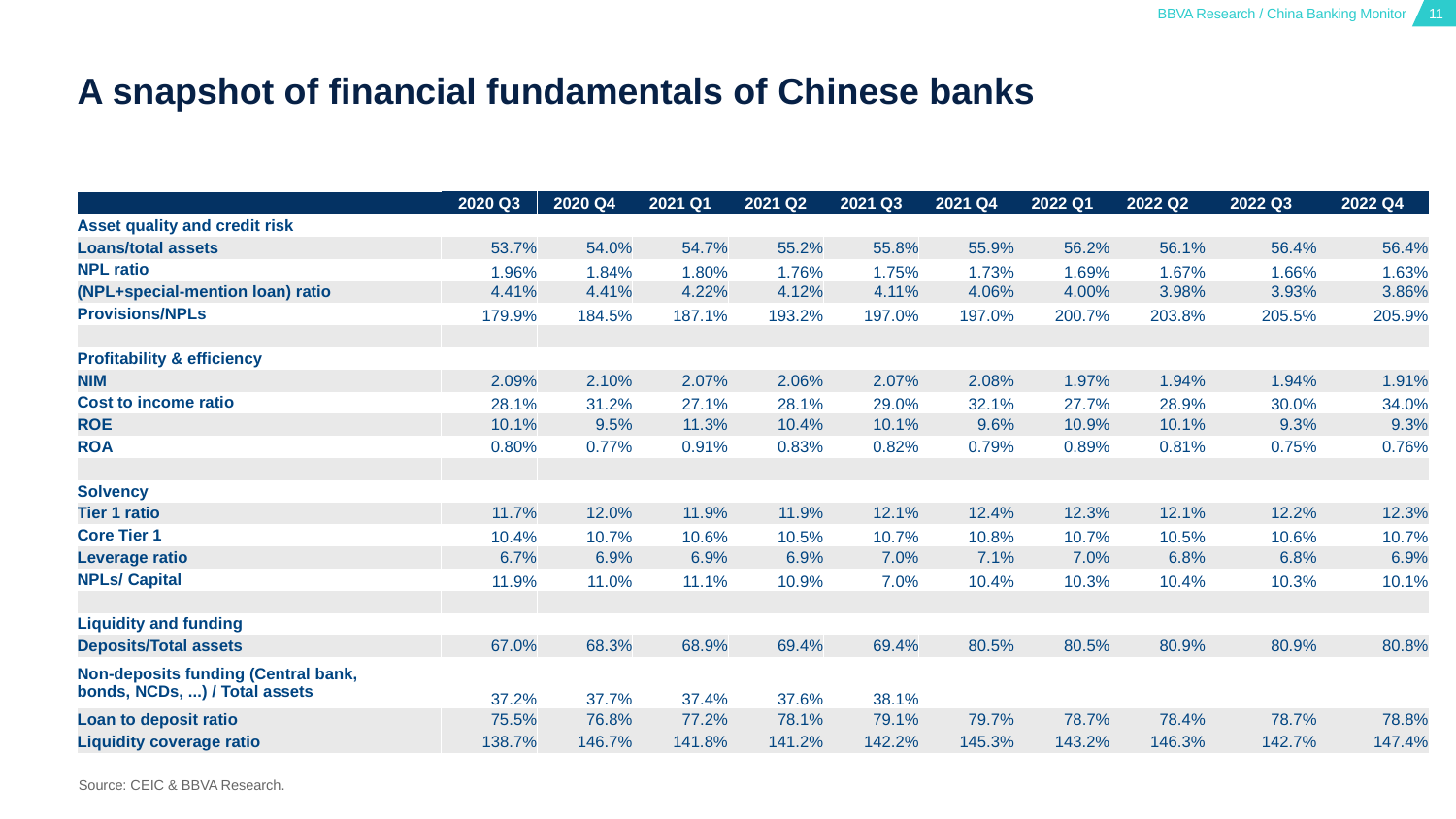

# A snapshot of financial fundamentals of Chinese banks
|  | 2020 Q3 | 2020 Q4 | 2021 Q1 | 2021 Q2 | 2021 Q3 | 2021 Q4 | 2022 Q1 | 2022 Q2 | 2022 Q3 | 2022 Q4 |
| --- | --- | --- | --- | --- | --- | --- | --- | --- | --- | --- |
| Asset quality and credit risk |  |  |  |  |  |  |  |  |  |  |
| Loans/total assets | 53.7% | 54.0% | 54.7% | 55.2% | 55.8% | 55.9% | 56.2% | 56.1% | 56.4% | 56.4% |
| NPL ratio | 1.96% | 1.84% | 1.80% | 1.76% | 1.75% | 1.73% | 1.69% | 1.67% | 1.66% | 1.63% |
| (NPL+special-mention loan) ratio | 4.41% | 4.41% | 4.22% | 4.12% | 4.11% | 4.06% | 4.00% | 3.98% | 3.93% | 3.86% |
| Provisions/NPLs | 179.9% | 184.5% | 187.1% | 193.2% | 197.0% | 197.0% | 200.7% | 203.8% | 205.5% | 205.9% |
|  |  |  |  |  |  |  |  |  |  |  |
| Profitability & efficiency |  |  |  |  |  |  |  |  |  |  |
| NIM | 2.09% | 2.10% | 2.07% | 2.06% | 2.07% | 2.08% | 1.97% | 1.94% | 1.94% | 1.91% |
| Cost to income ratio | 28.1% | 31.2% | 27.1% | 28.1% | 29.0% | 32.1% | 27.7% | 28.9% | 30.0% | 34.0% |
| ROE | 10.1% | 9.5% | 11.3% | 10.4% | 10.1% | 9.6% | 10.9% | 10.1% | 9.3% | 9.3% |
| ROA | 0.80% | 0.77% | 0.91% | 0.83% | 0.82% | 0.79% | 0.89% | 0.81% | 0.75% | 0.76% |
|  |  |  |  |  |  |  |  |  |  |  |
| Solvency |  |  |  |  |  |  |  |  |  |  |
| Tier 1 ratio | 11.7% | 12.0% | 11.9% | 11.9% | 12.1% | 12.4% | 12.3% | 12.1% | 12.2% | 12.3% |
| Core Tier 1 | 10.4% | 10.7% | 10.6% | 10.5% | 10.7% | 10.8% | 10.7% | 10.5% | 10.6% | 10.7% |
| Leverage ratio | 6.7% | 6.9% | 6.9% | 6.9% | 7.0% | 7.1% | 7.0% | 6.8% | 6.8% | 6.9% |
| NPLs/ Capital | 11.9% | 11.0% | 11.1% | 10.9% | 7.0% | 10.4% | 10.3% | 10.4% | 10.3% | 10.1% |
|  |  |  |  |  |  |  |  |  |  |  |
| Liquidity and funding |  |  |  |  |  |  |  |  |  |  |
| Deposits/Total assets | 67.0% | 68.3% | 68.9% | 69.4% | 69.4% | 80.5% | 80.5% | 80.9% | 80.9% | 80.8% |
| Non-deposits funding (Central bank, bonds, NCDs, ...) / Total assets | 37.2% | 37.7% | 37.4% | 37.6% | 38.1% |  |  |  |  |  |
| Loan to deposit ratio | 75.5% | 76.8% | 77.2% | 78.1% | 79.1% | 79.7% | 78.7% | 78.4% | 78.7% | 78.8% |
| Liquidity coverage ratio | 138.7% | 146.7% | 141.8% | 141.2% | 142.2% | 145.3% | 143.2% | 146.3% | 142.7% | 147.4% |
Source: CEIC & BBVA Research.